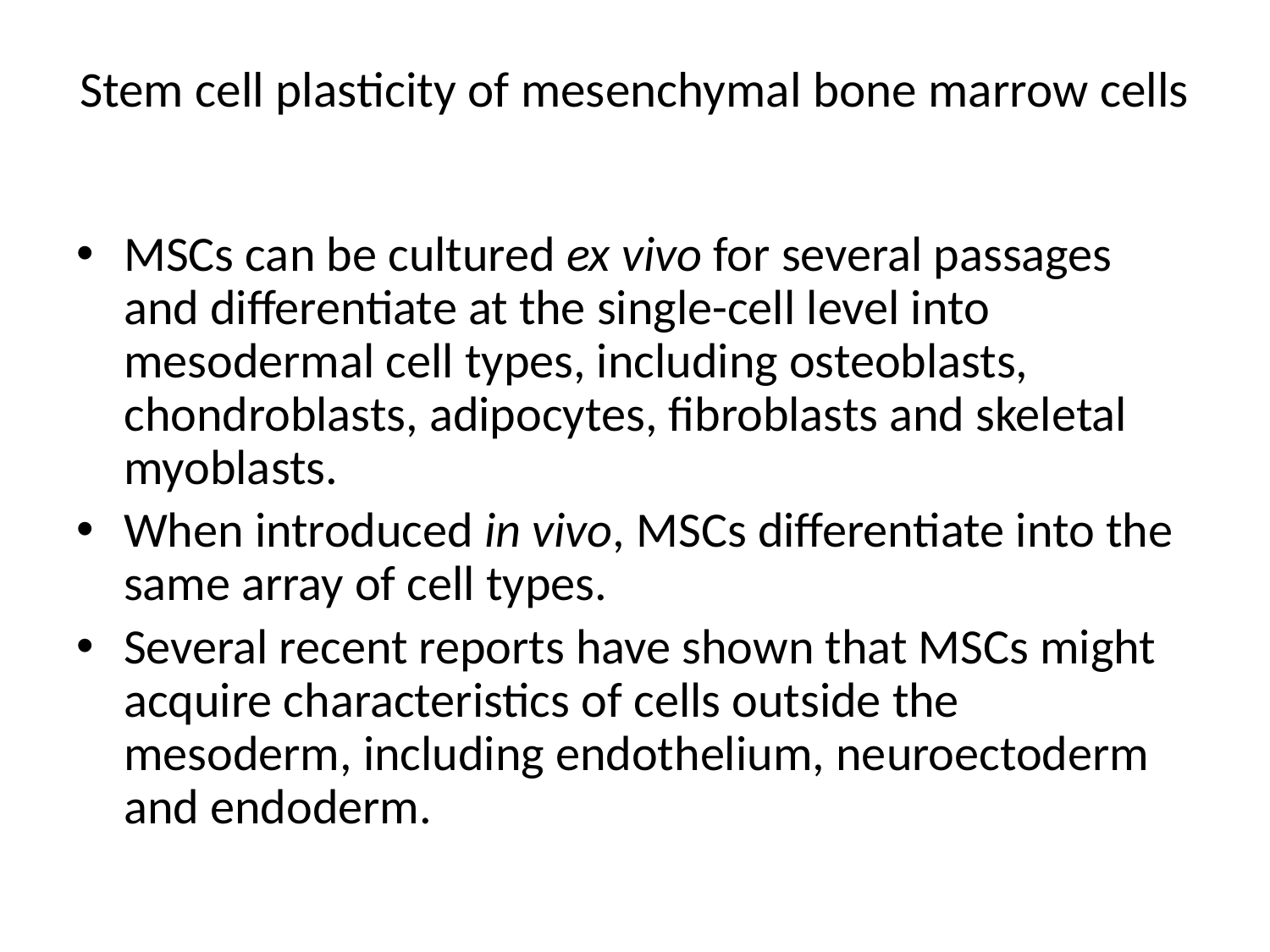

# Stem cell plasticity of mesenchymal bone marrow cells
MSCs can be cultured ex vivo for several passages and differentiate at the single-cell level into mesodermal cell types, including osteoblasts, chondroblasts, adipocytes, fibroblasts and skeletal myoblasts.
When introduced in vivo, MSCs differentiate into the same array of cell types.
Several recent reports have shown that MSCs might acquire characteristics of cells outside the mesoderm, including endothelium, neuroectoderm and endoderm.